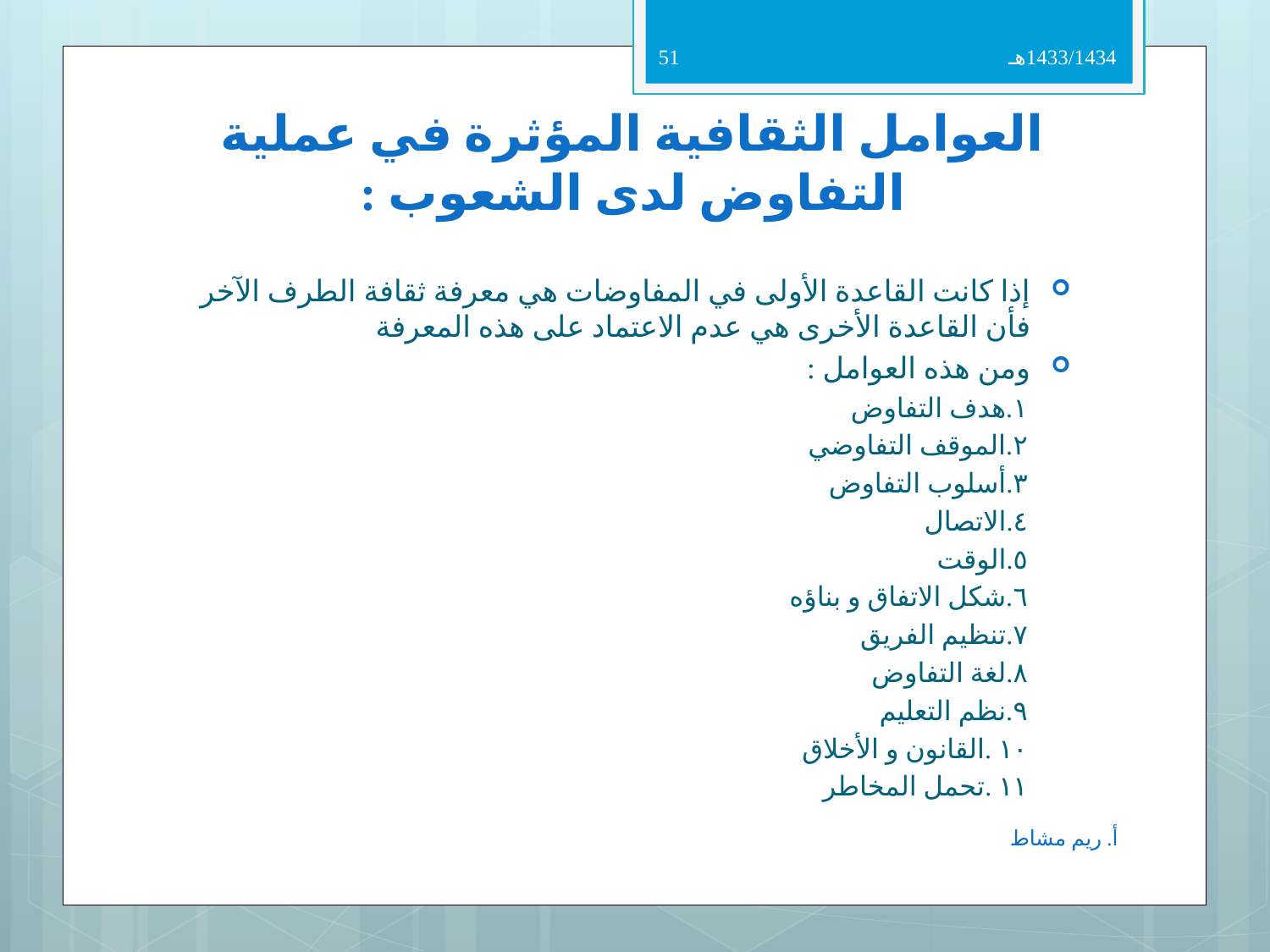

51
1433/1434هـ
# العوامل الثقافية المؤثرة في عملية التفاوض لدى الشعوب :
إذا كانت القاعدة الأولى في المفاوضات هي معرفة ثقافة الطرف الآخر فأن القاعدة الأخرى هي عدم الاعتماد على هذه المعرفة
ومن هذه العوامل :
١.هدف التفاوض
٢.الموقف التفاوضي
٣.أسلوب التفاوض
٤.الاتصال
٥.الوقت
٦.شكل الاتفاق و بناؤه
٧.تنظيم الفريق
٨.لغة التفاوض
٩.نظم التعليم
١٠ .القانون و الأخلاق
١١ .تحمل المخاطر
أ. ريم مشاط